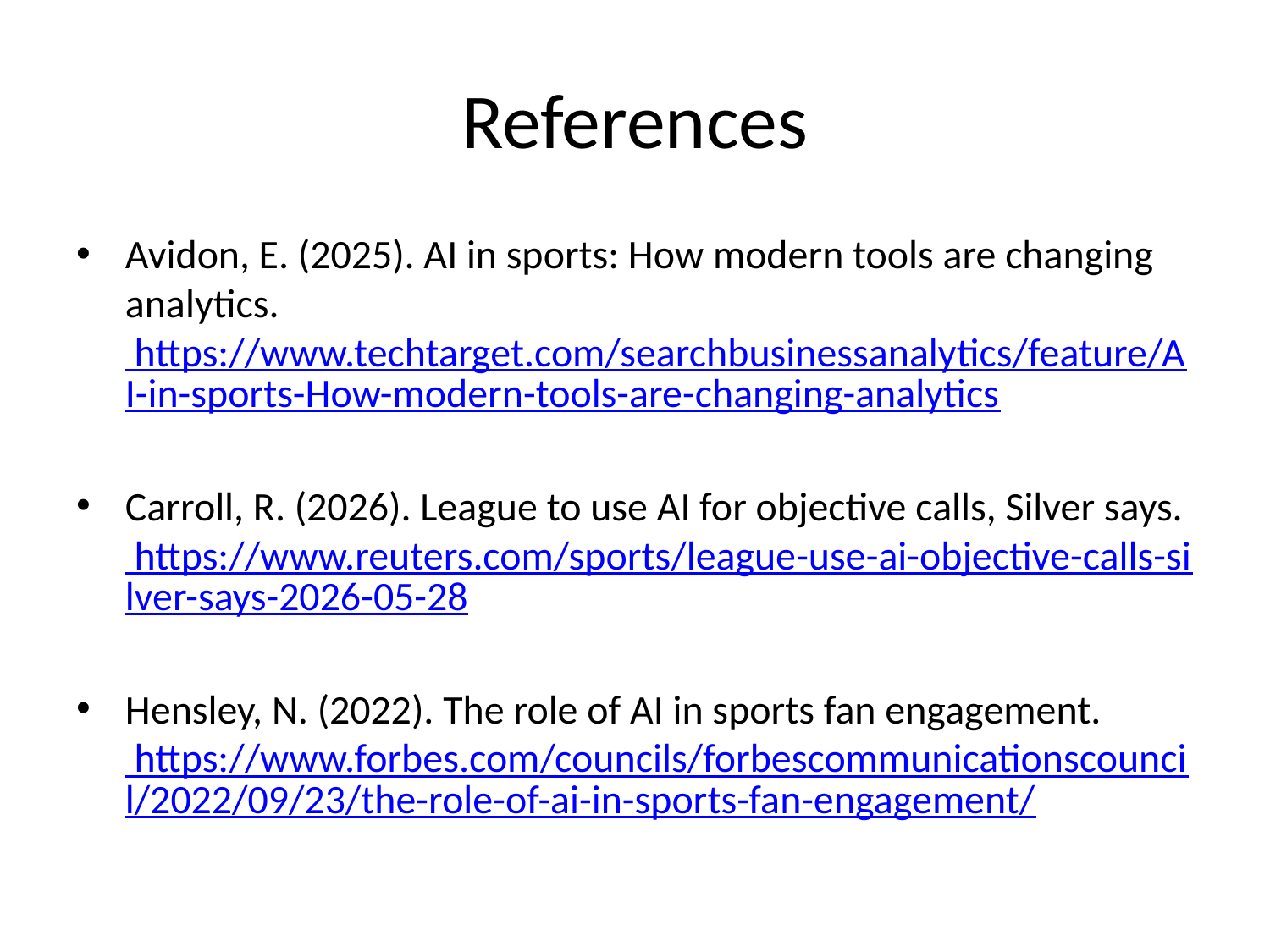

# References
Avidon, E. (2025). AI in sports: How modern tools are changing analytics. https://www.techtarget.com/searchbusinessanalytics/feature/AI-in-sports-How-modern-tools-are-changing-analytics

Carroll, R. (2026). League to use AI for objective calls, Silver says. https://www.reuters.com/sports/league-use-ai-objective-calls-silver-says-2026-05-28

Hensley, N. (2022). The role of AI in sports fan engagement. https://www.forbes.com/councils/forbescommunicationscouncil/2022/09/23/the-role-of-ai-in-sports-fan-engagement/